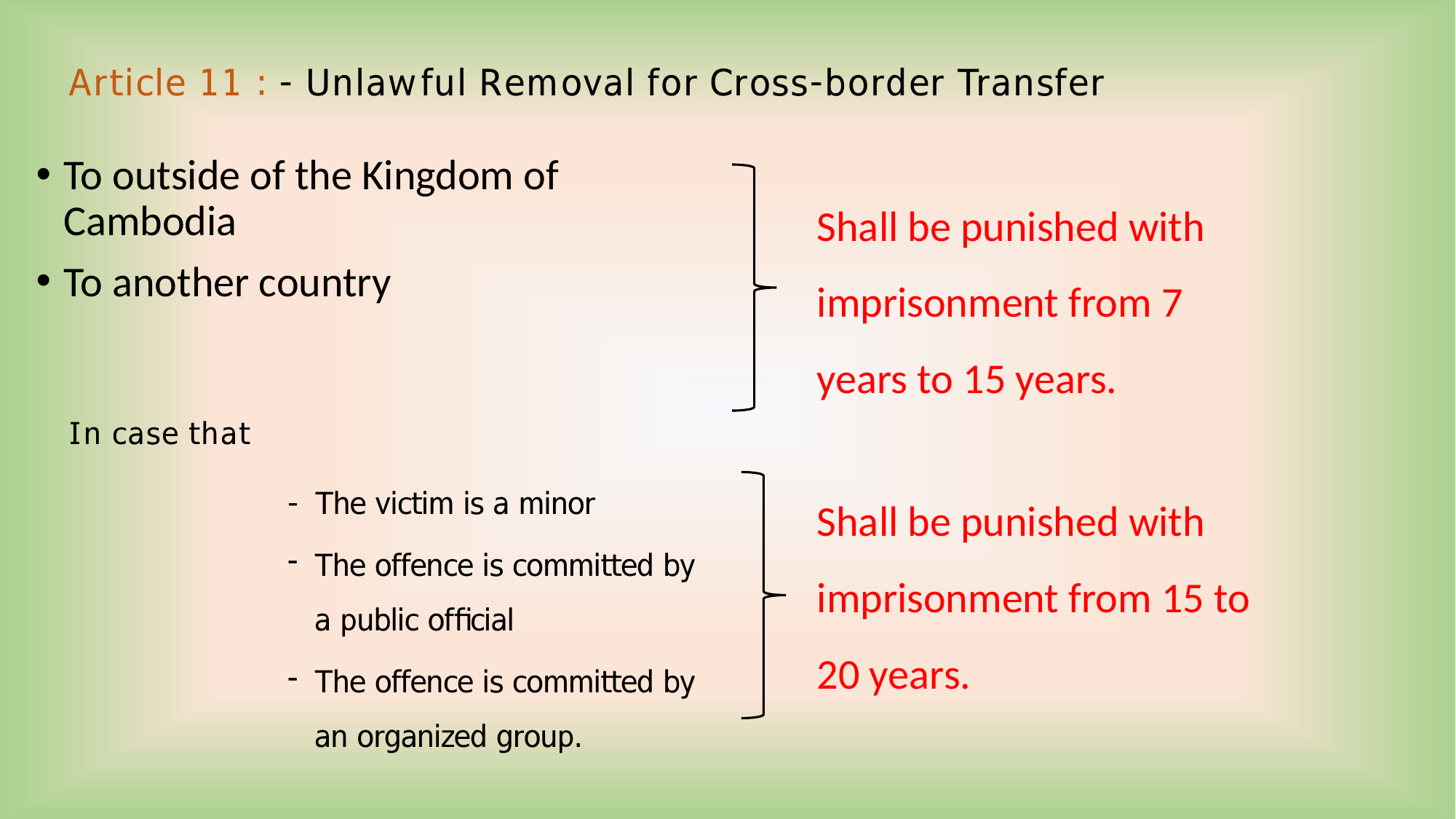

Article 11 : - Unlawful Removal for Cross-border Transfer
To outside of the Kingdom of Cambodia
To another country

Shall be punished with imprisonment from 7 years to 15 years.
In case that
- 	The victim is a minor
The offence is committed by a public official
The offence is committed by an organized group.
Shall be punished with imprisonment from 15 to 20 years.